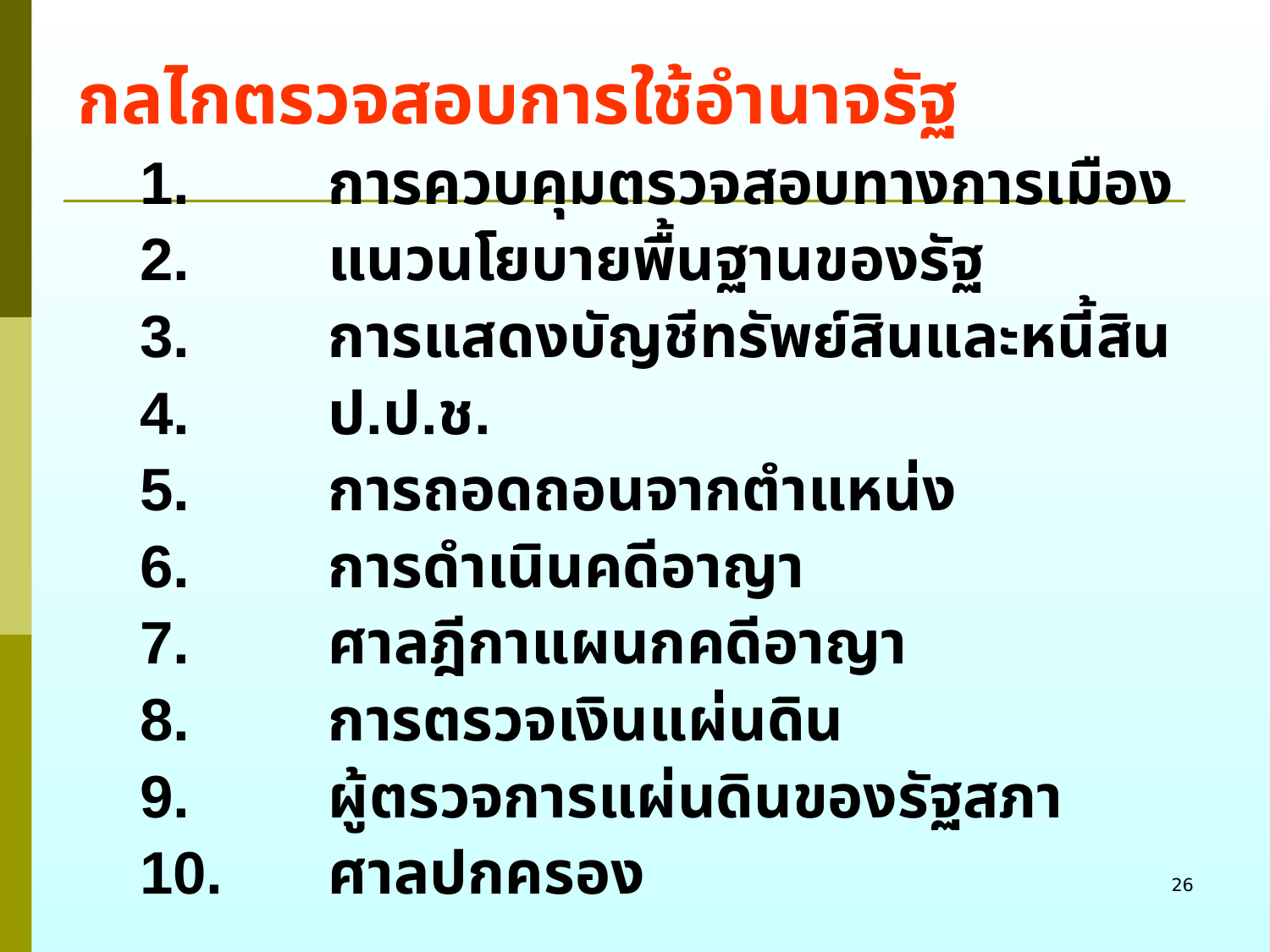

# กลไกตรวจสอบการใช้อำนาจรัฐ
1. 	การควบคุมตรวจสอบทางการเมือง
2. 	แนวนโยบายพื้นฐานของรัฐ
3. 	การแสดงบัญชีทรัพย์สินและหนี้สิน
4. 	ป.ป.ช.
5. 	การถอดถอนจากตำแหน่ง
6. 	การดำเนินคดีอาญา
7. 	ศาลฎีกาแผนกคดีอาญา
8. 	การตรวจเงินแผ่นดิน
9. 	ผู้ตรวจการแผ่นดินของรัฐสภา
10. 	ศาลปกครอง
26